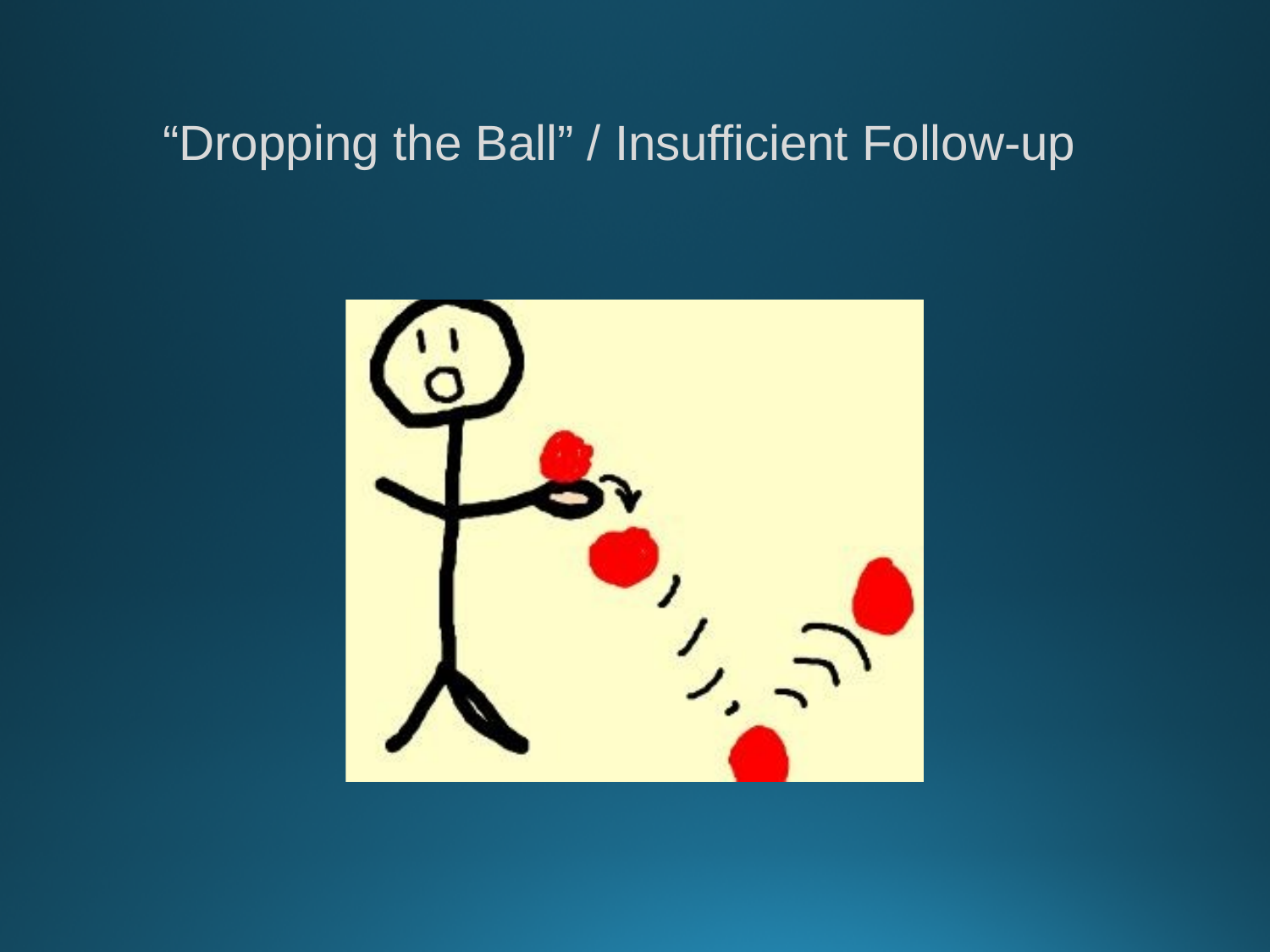

# “Dropping the Ball” / Insufficient Follow-up